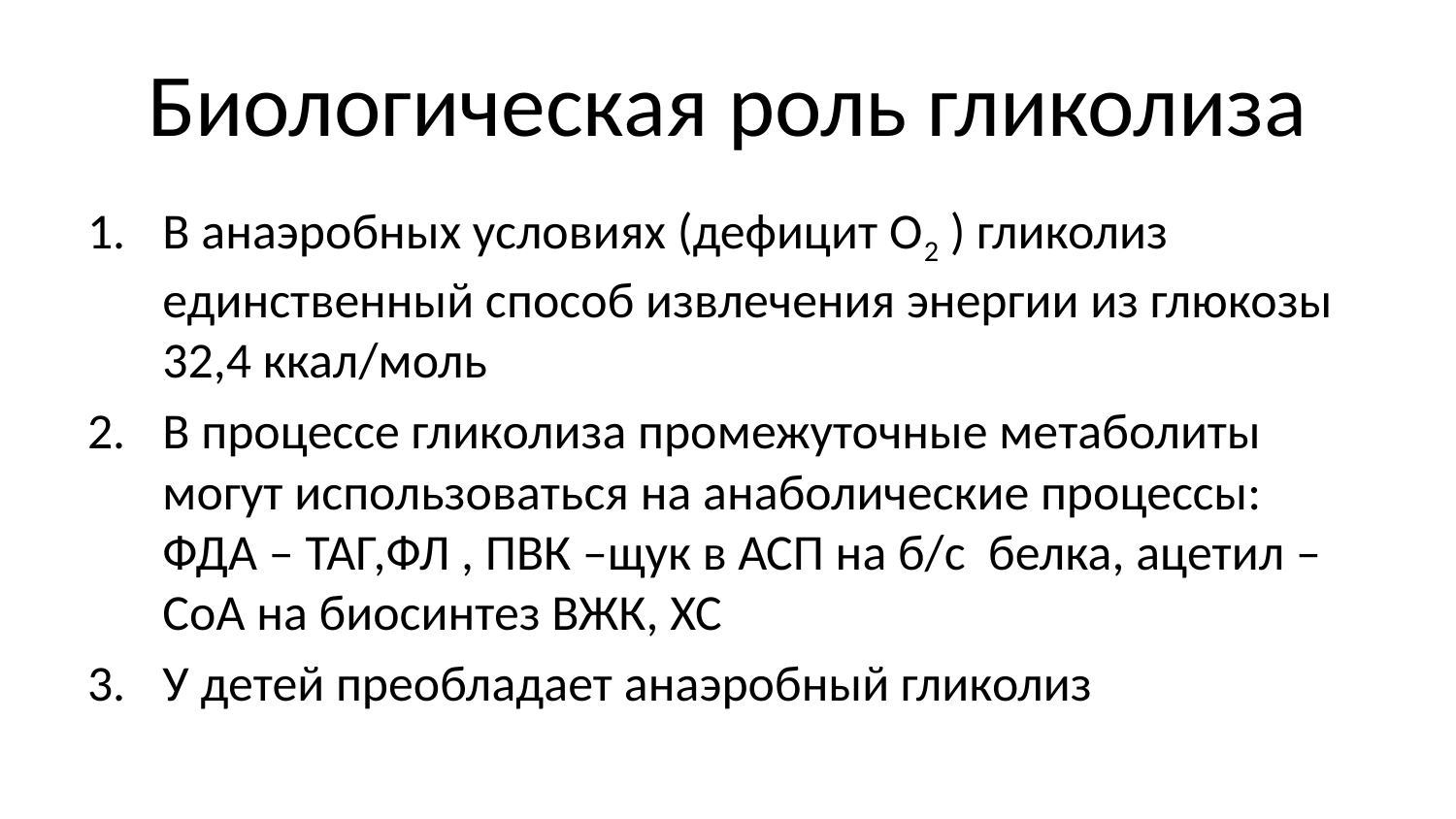

# Биологическая роль гликолиза
В анаэробных условиях (дефицит О2 ) гликолиз единственный способ извлечения энергии из глюкозы 32,4 ккал/моль
В процессе гликолиза промежуточные метаболиты могут использоваться на анаболические процессы: ФДА – ТАГ,ФЛ , ПВК –щук в АСП на б/с  белка, ацетил –СоА на биосинтез ВЖК, ХС
У детей преобладает анаэробный гликолиз